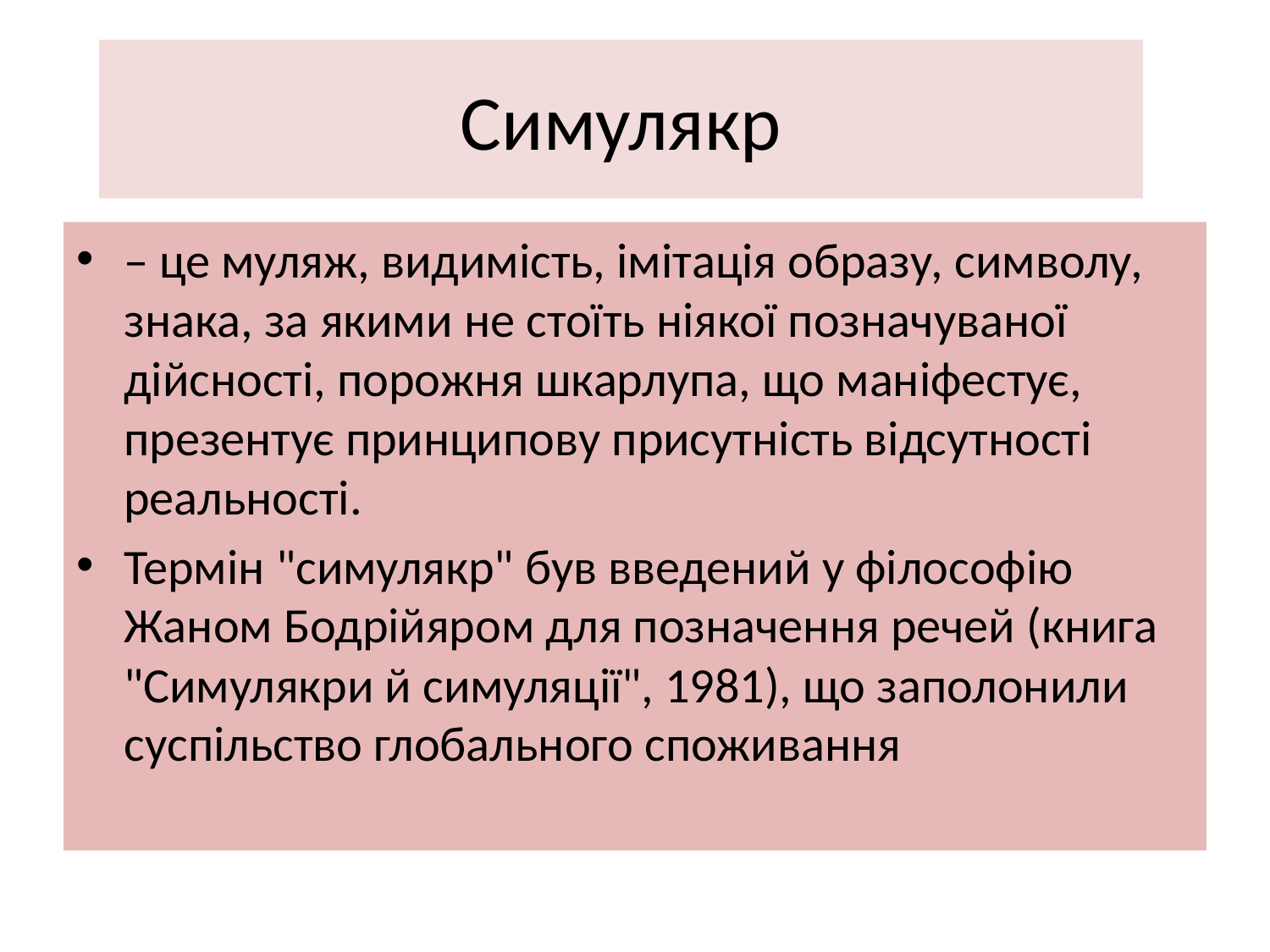

# Симулякр
– це муляж, видимість, імітація образу, символу, знака, за якими не стоїть ніякої позначуваної дійсності, порожня шкарлупа, що маніфестує, презентує принципову присутність відсутності реальності.
Термін "симулякр" був введений у філософію Жаном Бодрійяром для позначення речей (книга "Симулякри й симуляції", 1981), що заполонили суспільство глобального споживання